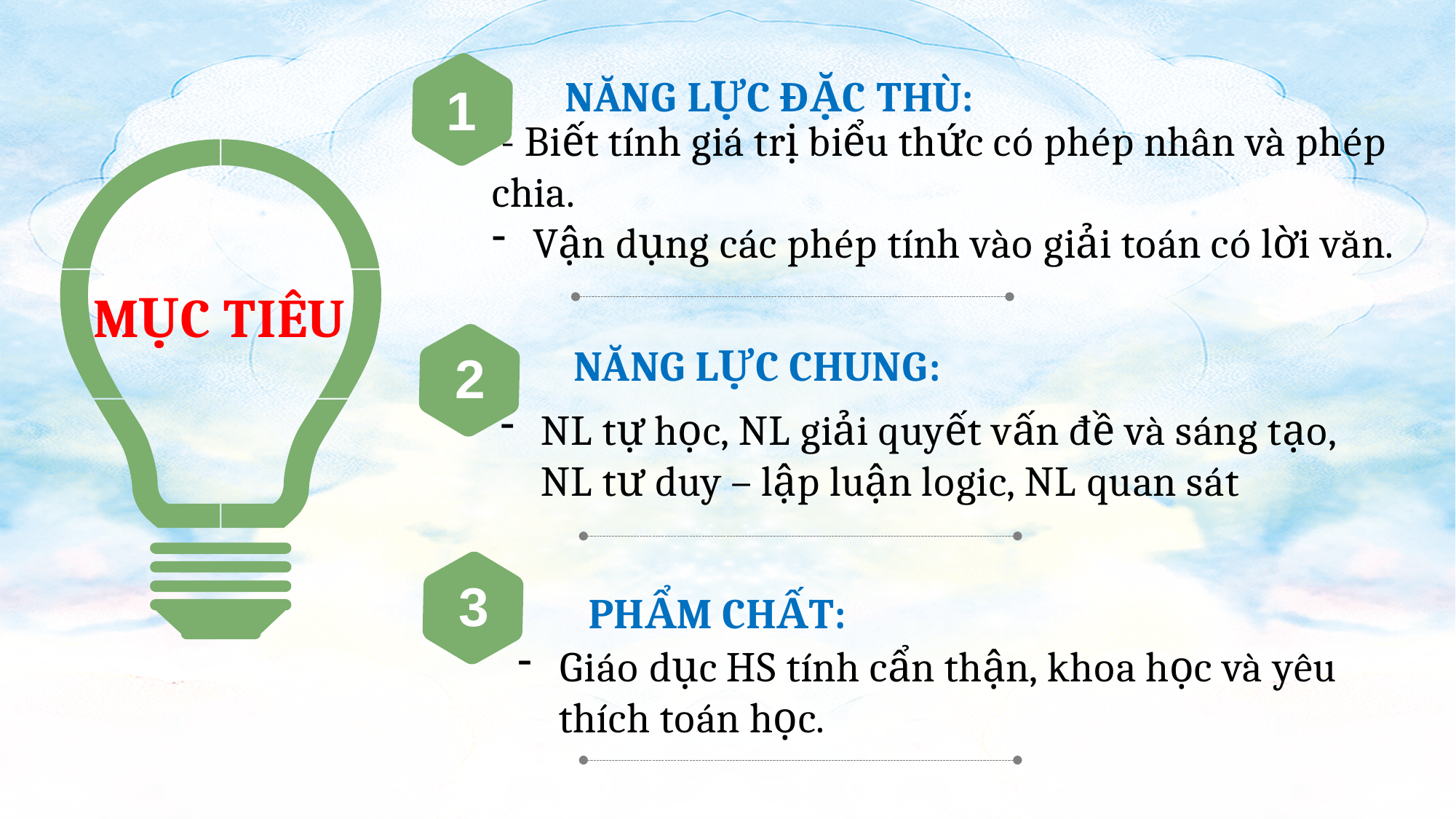

NĂNG LỰC ĐẶC THÙ:
1
 - Biết tính giá trị biểu thức có phép nhân và phép chia.
Vận dụng các phép tính vào giải toán có lời văn.

MỤC TIÊU

NĂNG LỰC CHUNG:
2
NL tự học, NL giải quyết vấn đề và sáng tạo, NL tư duy – lập luận logic, NL quan sát

3
PHẨM CHẤT:
Giáo dục HS tính cẩn thận, khoa học và yêu thích toán học.